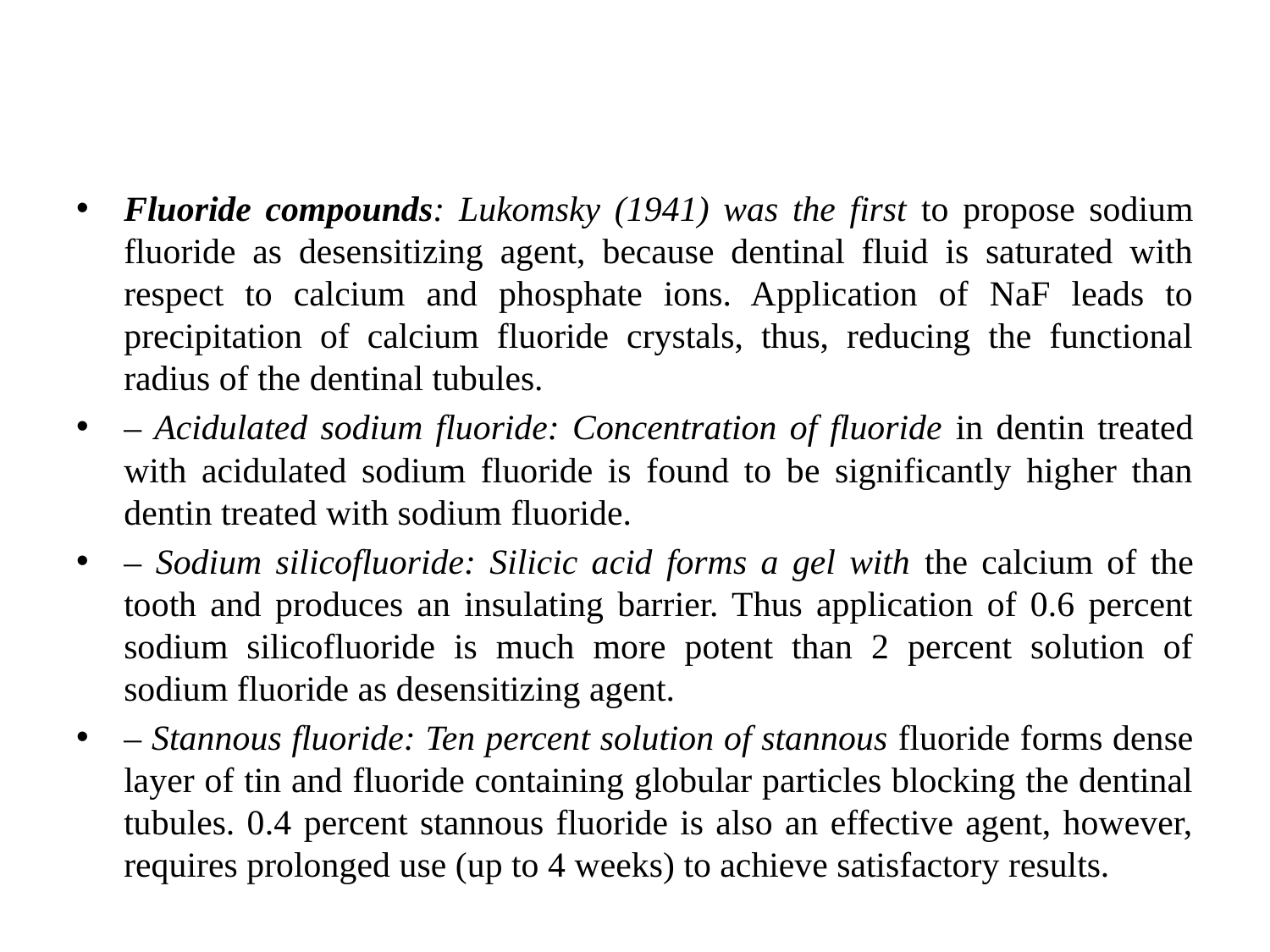

#
Fluoride compounds: Lukomsky (1941) was the first to propose sodium fluoride as desensitizing agent, because dentinal fluid is saturated with respect to calcium and phosphate ions. Application of NaF leads to precipitation of calcium fluoride crystals, thus, reducing the functional radius of the dentinal tubules.
– Acidulated sodium fluoride: Concentration of fluoride in dentin treated with acidulated sodium fluoride is found to be significantly higher than dentin treated with sodium fluoride.
– Sodium silicofluoride: Silicic acid forms a gel with the calcium of the tooth and produces an insulating barrier. Thus application of 0.6 percent sodium silicofluoride is much more potent than 2 percent solution of sodium fluoride as desensitizing agent.
– Stannous fluoride: Ten percent solution of stannous fluoride forms dense layer of tin and fluoride containing globular particles blocking the dentinal tubules. 0.4 percent stannous fluoride is also an effective agent, however, requires prolonged use (up to 4 weeks) to achieve satisfactory results.